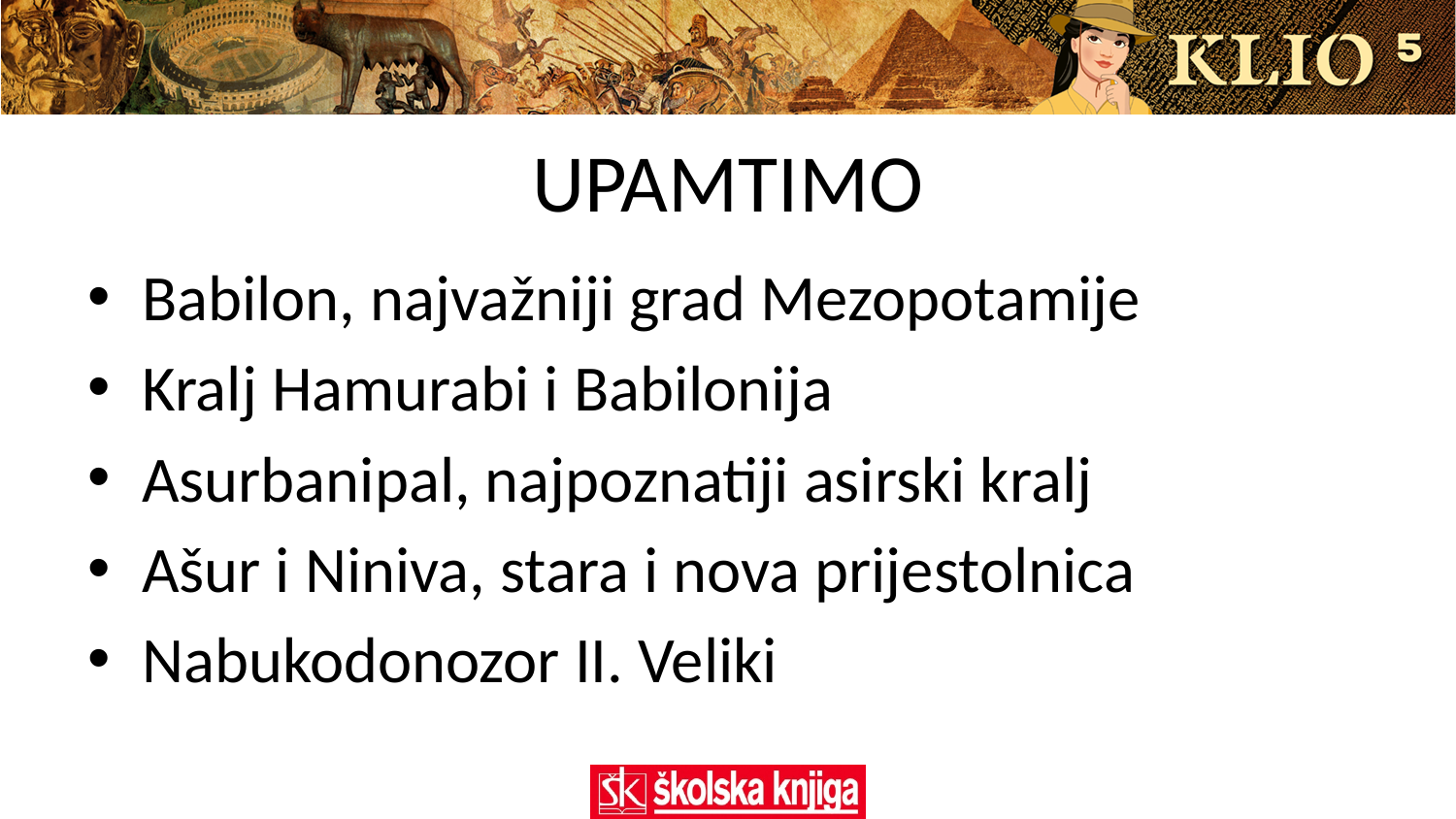

# UPAMTIMO
Babilon, najvažniji grad Mezopotamije
Kralj Hamurabi i Babilonija
Asurbanipal, najpoznatiji asirski kralj
Ašur i Niniva, stara i nova prijestolnica
Nabukodonozor II. Veliki